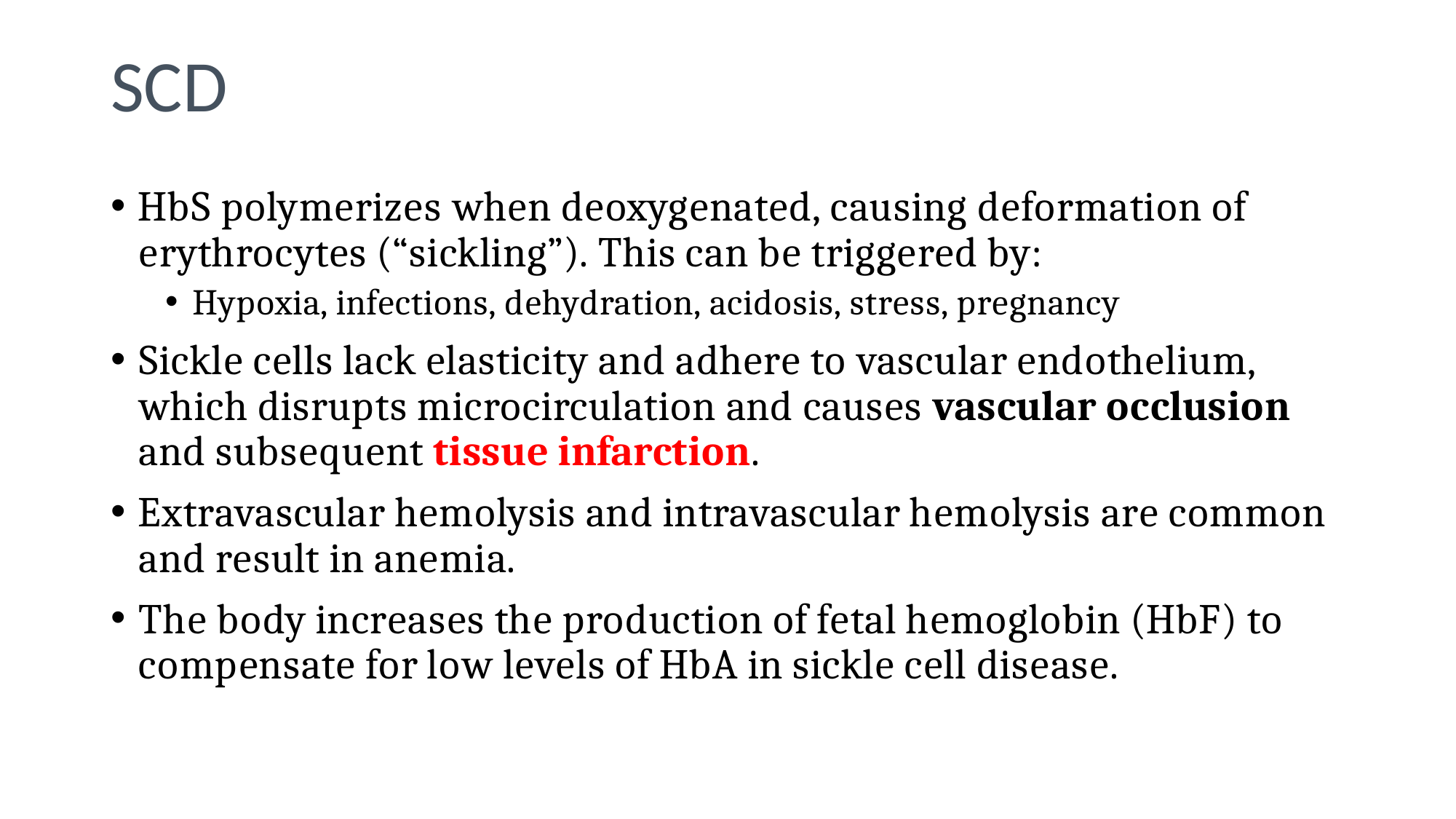

SCD
HbS polymerizes when deoxygenated, causing deformation of erythrocytes (“sickling”). This can be triggered by:
Hypoxia, infections, dehydration, acidosis, stress, pregnancy
Sickle cells lack elasticity and adhere to vascular endothelium, which disrupts microcirculation and causes vascular occlusion and subsequent tissue infarction.
Extravascular hemolysis and intravascular hemolysis are common and result in anemia.
The body increases the production of fetal hemoglobin (HbF) to compensate for low levels of HbA in sickle cell disease.